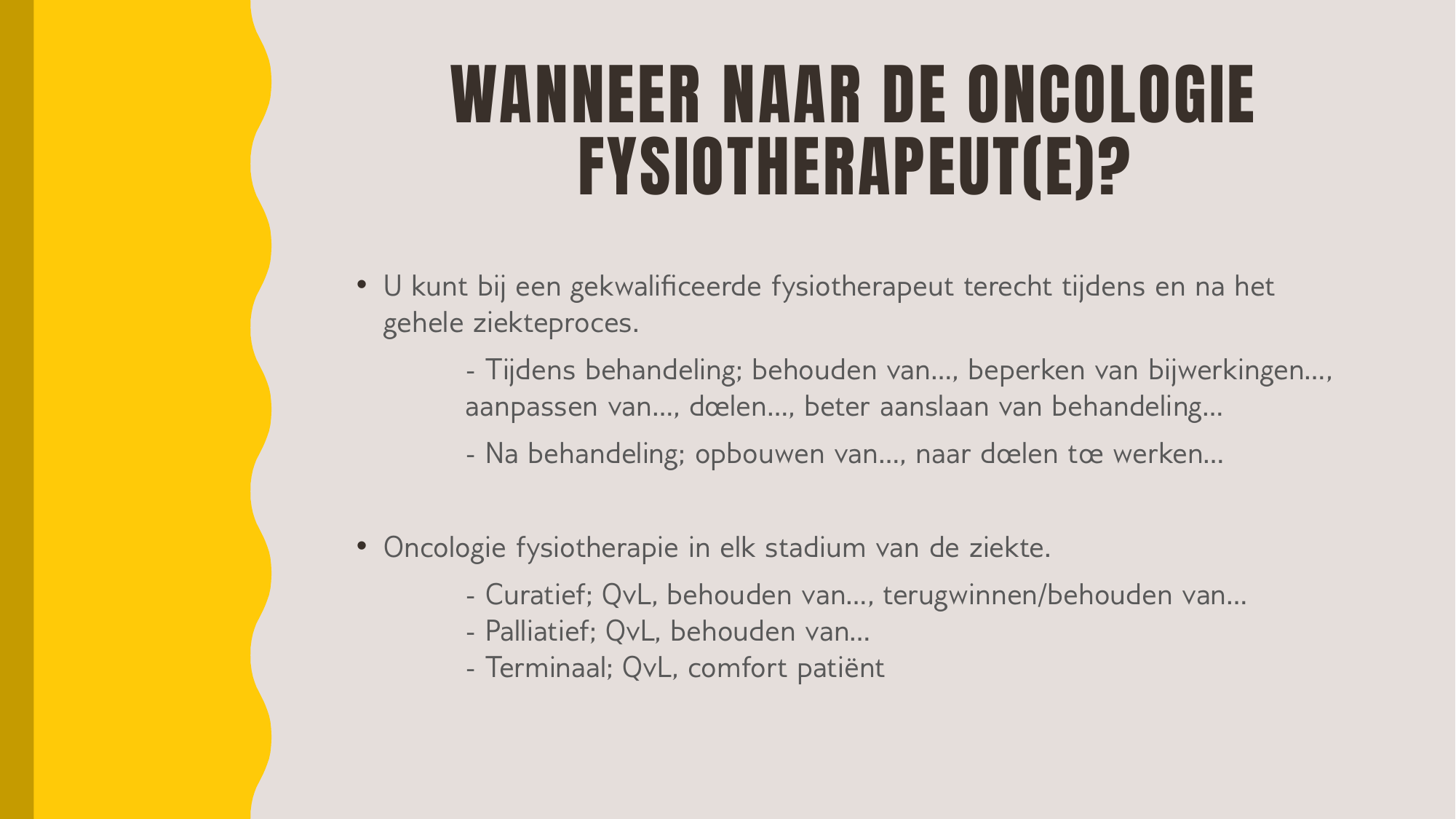

# Wanneer naar de oncologie fysiotherapeut(e)?
U kunt bij een gekwalificeerde fysiotherapeut terecht tijdens en na het gehele ziekteproces.
	- Tijdens behandeling; behouden van…, beperken van bijwerkingen…, 	aanpassen van…, doelen…, beter aanslaan van behandeling…
	- Na behandeling; opbouwen van…, naar doelen toe werken…

Oncologie fysiotherapie in elk stadium van de ziekte.
	- Curatief; QvL, behouden van…, terugwinnen/behouden van…
	- Palliatief; QvL, behouden van…
	- Terminaal; QvL, comfort patiënt